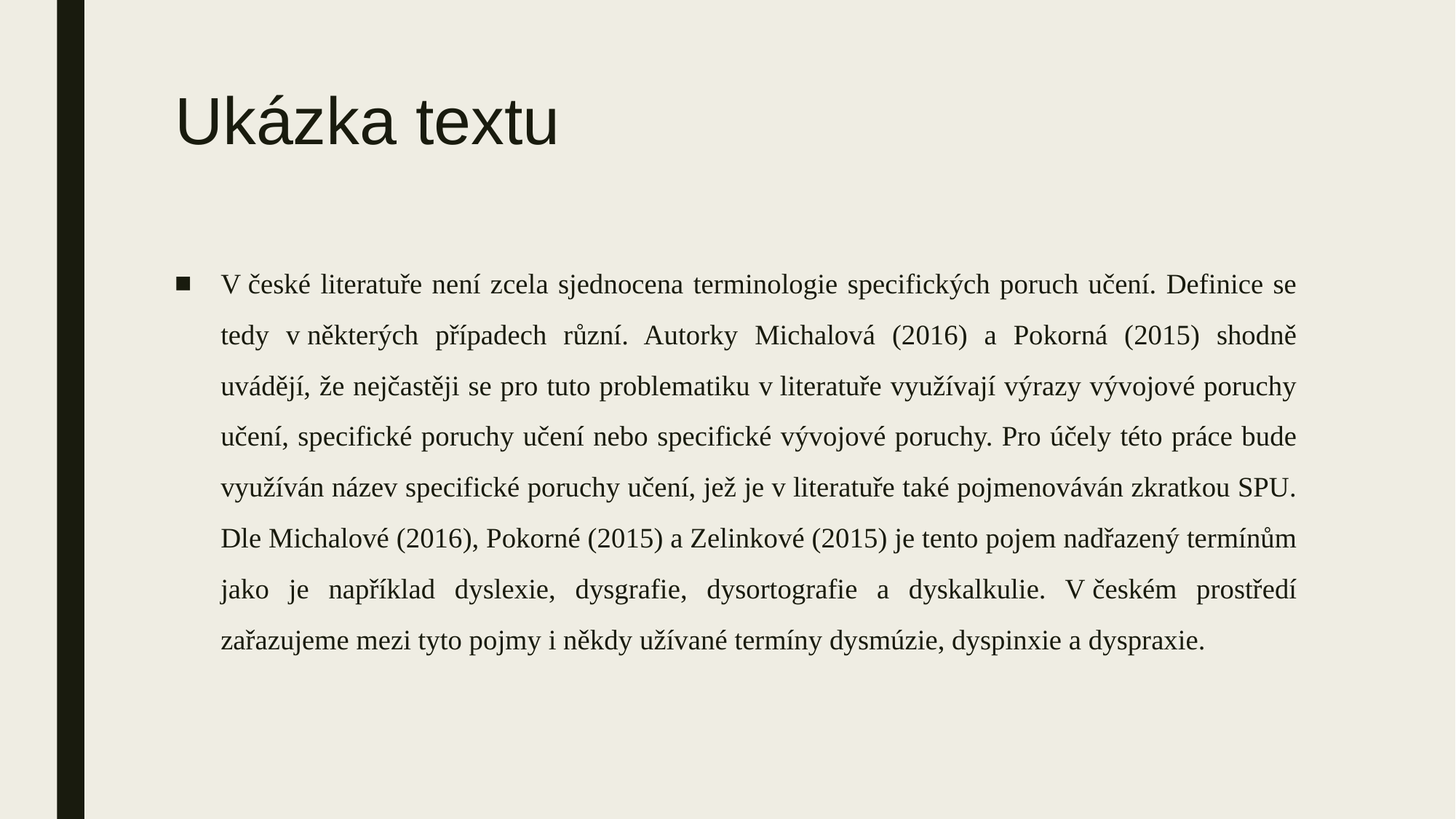

# Ukázka textu
V české literatuře není zcela sjednocena terminologie specifických poruch učení. Definice se tedy v některých případech různí. Autorky Michalová (2016) a Pokorná (2015) shodně uvádějí, že nejčastěji se pro tuto problematiku v literatuře využívají výrazy vývojové poruchy učení, specifické poruchy učení nebo specifické vývojové poruchy. Pro účely této práce bude využíván název specifické poruchy učení, jež je v literatuře také pojmenováván zkratkou SPU. Dle Michalové (2016), Pokorné (2015) a Zelinkové (2015) je tento pojem nadřazený termínům jako je například dyslexie, dysgrafie, dysortografie a dyskalkulie. V českém prostředí zařazujeme mezi tyto pojmy i někdy užívané termíny dysmúzie, dyspinxie a dyspraxie.